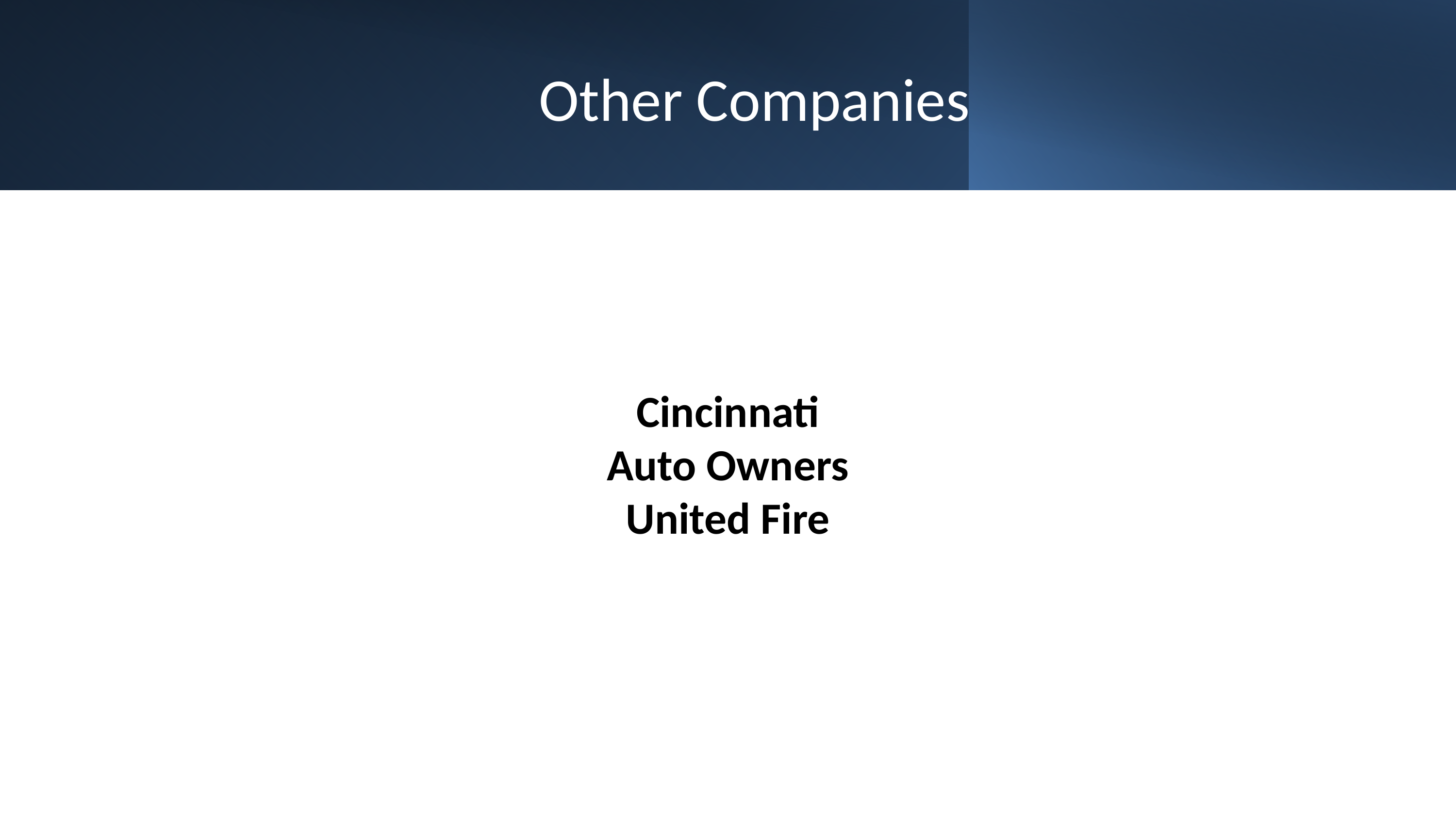

# Other Companies
Cincinnati
Auto Owners
United Fire